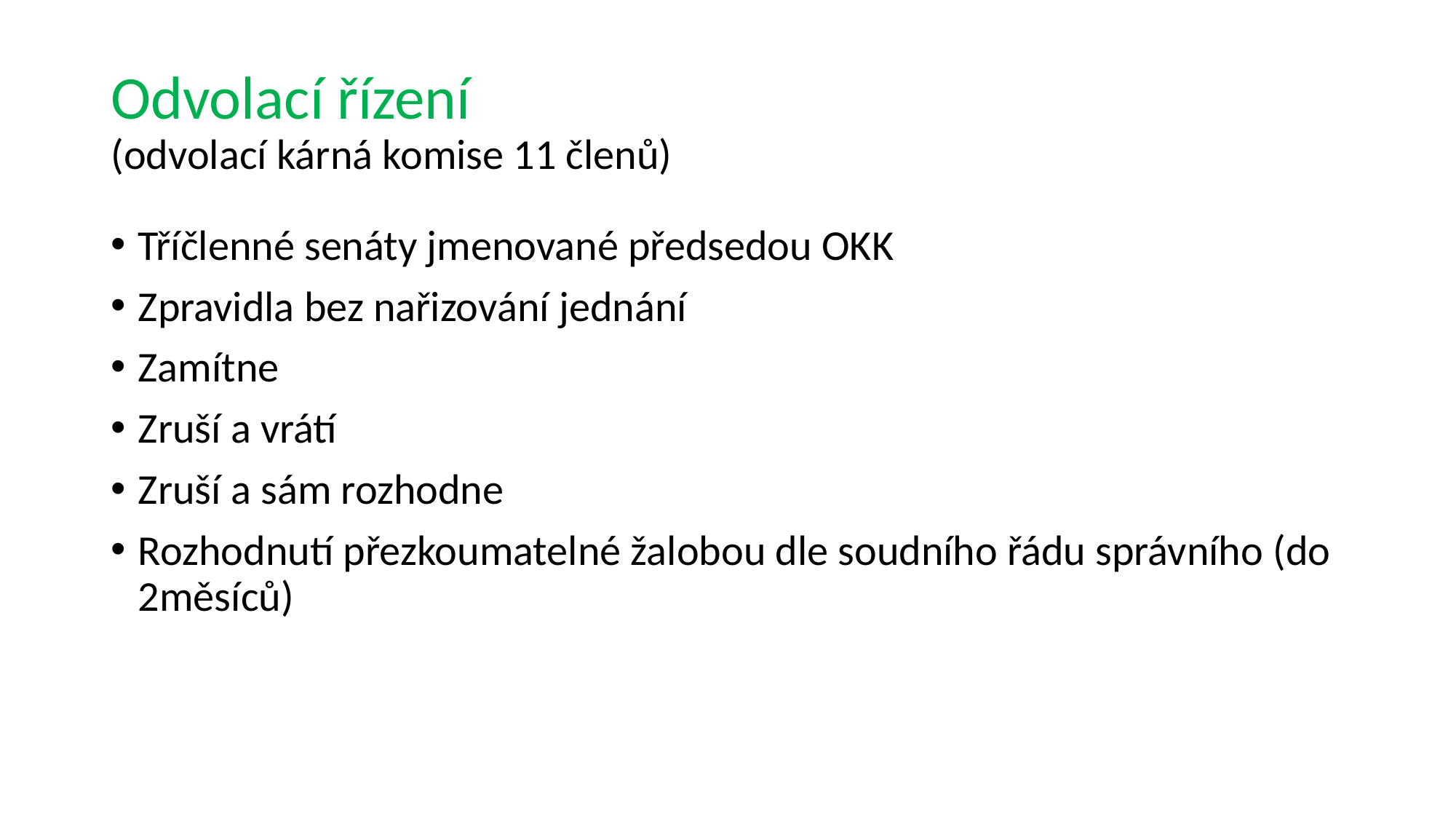

# Odvolací řízení (odvolací kárná komise 11 členů)
Tříčlenné senáty jmenované předsedou OKK
Zpravidla bez nařizování jednání
Zamítne
Zruší a vrátí
Zruší a sám rozhodne
Rozhodnutí přezkoumatelné žalobou dle soudního řádu správního (do 2měsíců)